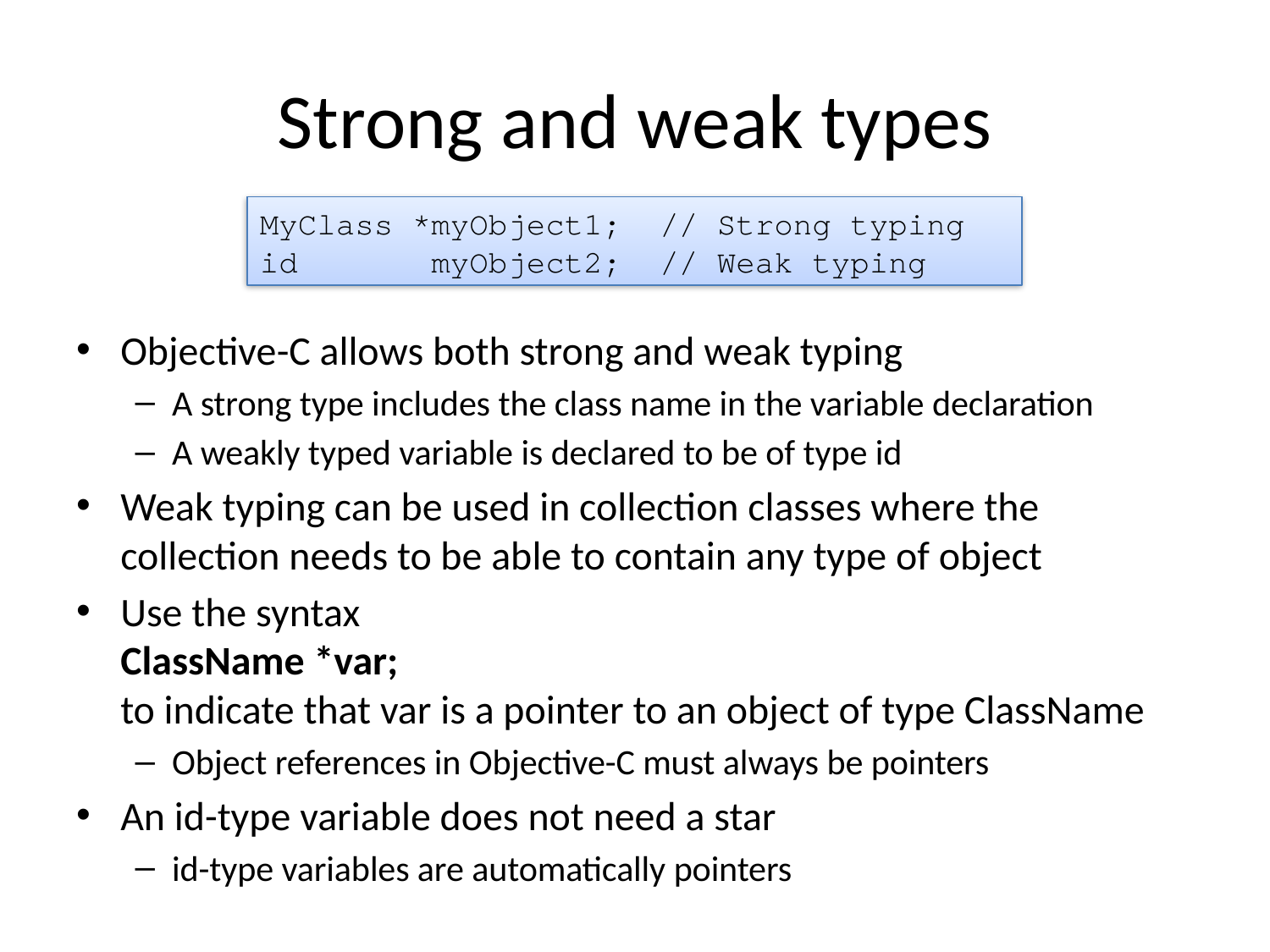

# Strong and weak types
MyClass *myObject1;  // Strong typing
id       myObject2;  // Weak typing
Objective-C allows both strong and weak typing
A strong type includes the class name in the variable declaration
A weakly typed variable is declared to be of type id
Weak typing can be used in collection classes where the collection needs to be able to contain any type of object
Use the syntax
ClassName *var;
to indicate that var is a pointer to an object of type ClassName
Object references in Objective-C must always be pointers
An id-type variable does not need a star
id-type variables are automatically pointers